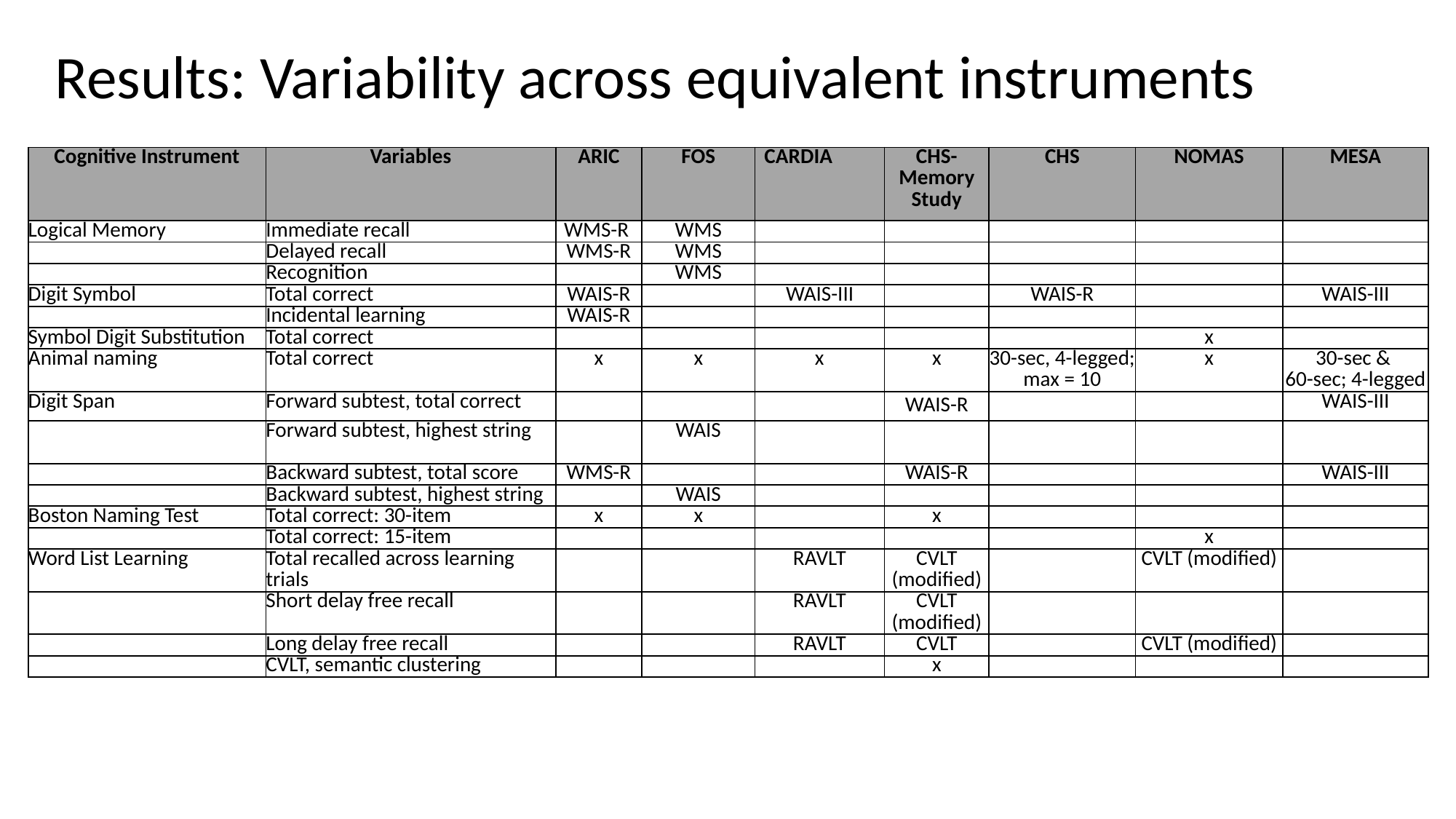

# Results: Variability across equivalent instruments
| Cognitive Instrument | Variables | ARIC | FOS | CARDIA | CHS- Memory Study | CHS | NOMAS | MESA |
| --- | --- | --- | --- | --- | --- | --- | --- | --- |
| Logical Memory | Immediate recall | WMS-R | WMS |  |  |  |  |  |
|  | Delayed recall | WMS-R | WMS |  |  |  |  |  |
|  | Recognition |  | WMS |  |  |  |  |  |
| Digit Symbol | Total correct | WAIS-R |  | WAIS-III |  | WAIS-R |  | WAIS-III |
|  | Incidental learning | WAIS-R |  |  |  |  |  |  |
| Symbol Digit Substitution | Total correct |  |  |  |  |  | x |  |
| Animal naming | Total correct | x | x | x | x | 30-sec, 4-legged; max = 10 | x | 30-sec & 60-sec; 4-legged |
| Digit Span | Forward subtest, total correct |  |  |  | WAIS-R |  |  | WAIS-III |
|  | Forward subtest, highest string |  | WAIS |  |  |  |  |  |
|  | Backward subtest, total score | WMS-R |  |  | WAIS-R |  |  | WAIS-III |
|  | Backward subtest, highest string |  | WAIS |  |  |  |  |  |
| Boston Naming Test | Total correct: 30-item | x | x |  | x |  |  |  |
|  | Total correct: 15-item |  |  |  |  |  | x |  |
| Word List Learning | Total recalled across learning trials |  |  | RAVLT | CVLT (modified) |  | CVLT (modified) |  |
|  | Short delay free recall |  |  | RAVLT | CVLT (modified) |  |  |  |
|  | Long delay free recall |  |  | RAVLT | CVLT |  | CVLT (modified) |  |
|  | CVLT, semantic clustering |  |  |  | x |  |  |  |